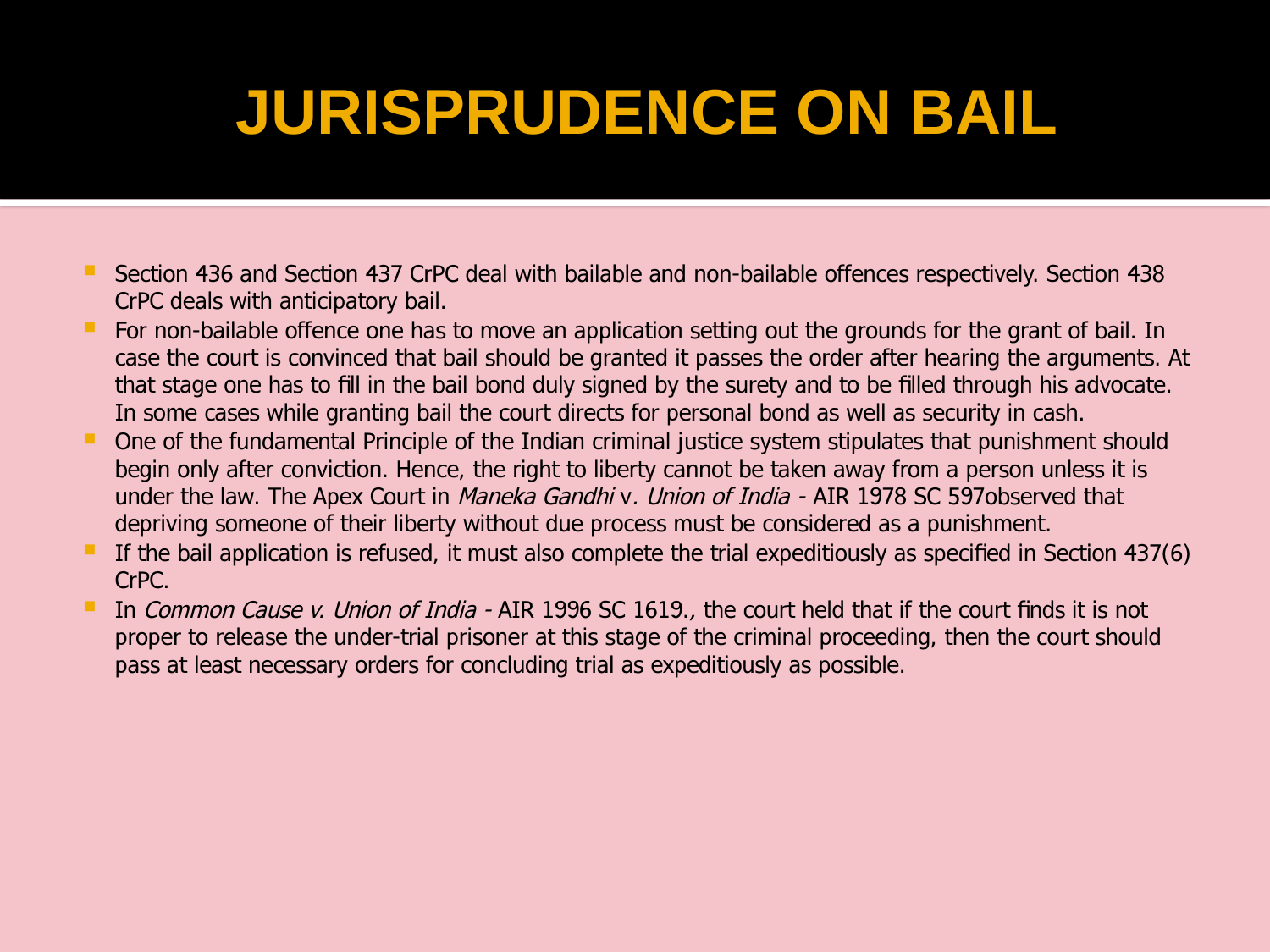

# JURISPRUDENCE ON BAIL
Section 436 and Section 437 CrPC deal with bailable and non-bailable offences respectively. Section 438 CrPC deals with anticipatory bail.
For non-bailable offence one has to move an application setting out the grounds for the grant of bail. In case the court is convinced that bail should be granted it passes the order after hearing the arguments. At that stage one has to fill in the bail bond duly signed by the surety and to be filled through his advocate. In some cases while granting bail the court directs for personal bond as well as security in cash.
One of the fundamental Principle of the Indian criminal justice system stipulates that punishment should begin only after conviction. Hence, the right to liberty cannot be taken away from a person unless it is under the law. The Apex Court in Maneka Gandhi v. Union of India - AIR 1978 SC 597observed that depriving someone of their liberty without due process must be considered as a punishment.
If the bail application is refused, it must also complete the trial expeditiously as specified in Section 437(6) CrPC.
In Common Cause v. Union of India - AIR 1996 SC 1619., the court held that if the court finds it is not proper to release the under-trial prisoner at this stage of the criminal proceeding, then the court should pass at least necessary orders for concluding trial as expeditiously as possible.